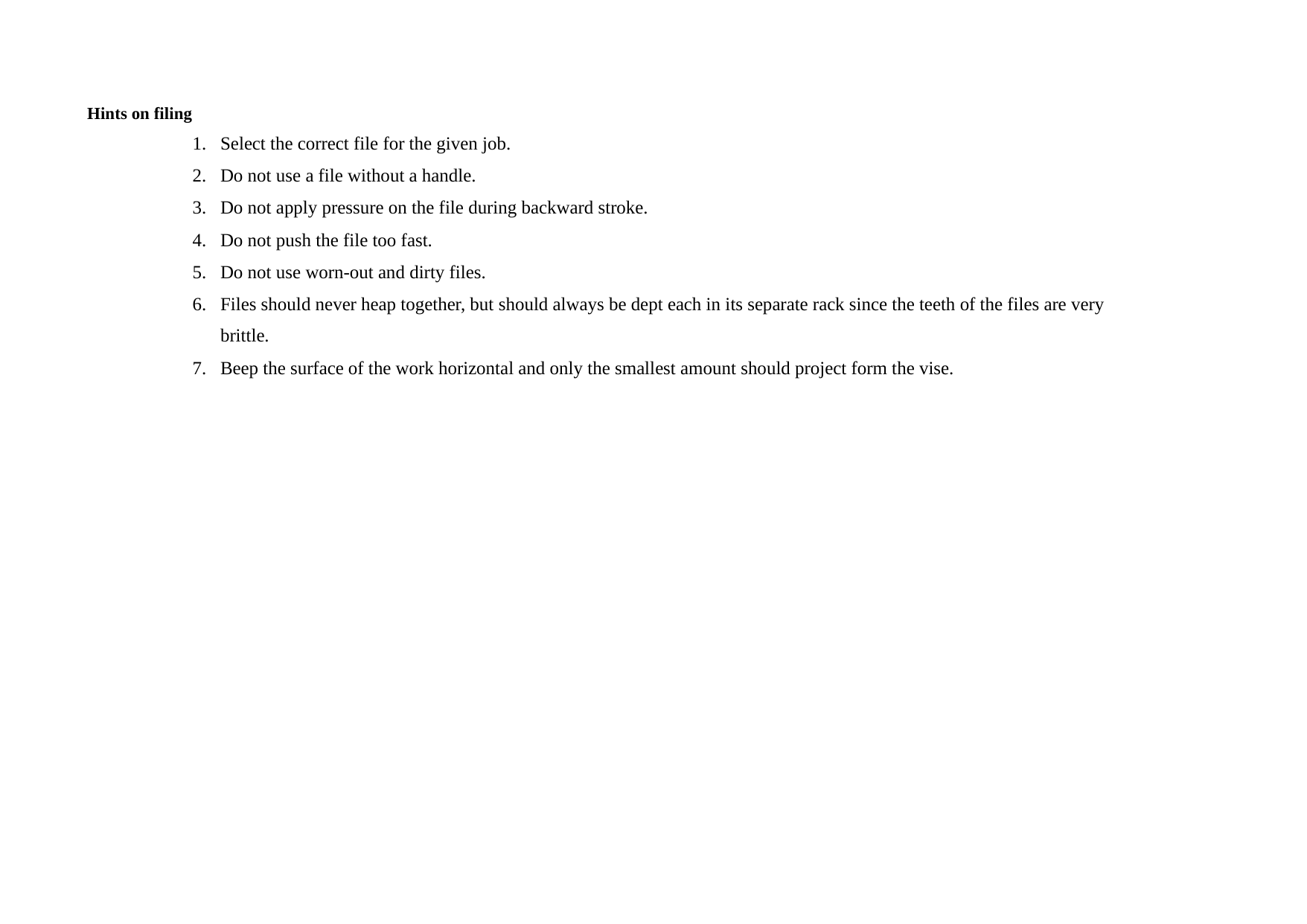

Hints on filing
Select the correct file for the given job.
Do not use a file without a handle.
Do not apply pressure on the file during backward stroke.
Do not push the file too fast.
Do not use worn-out and dirty files.
Files should never heap together, but should always be dept each in its separate rack since the teeth of the files are very brittle.
Beep the surface of the work horizontal and only the smallest amount should project form the vise.